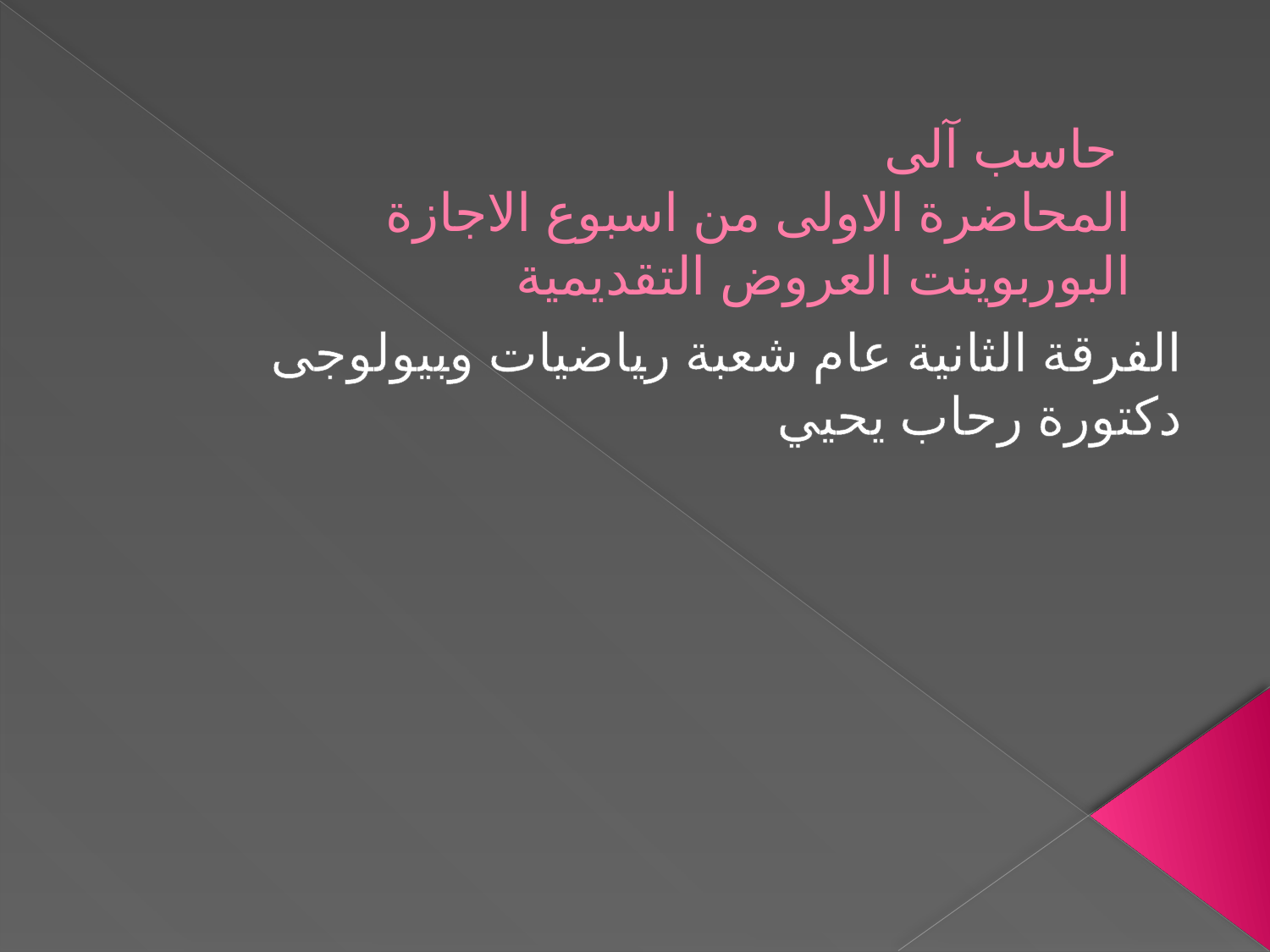

# حاسب آلى المحاضرة الاولى من اسبوع الاجازة البوربوينت العروض التقديمية
الفرقة الثانية عام شعبة رياضيات وبيولوجى
دكتورة رحاب يحيي